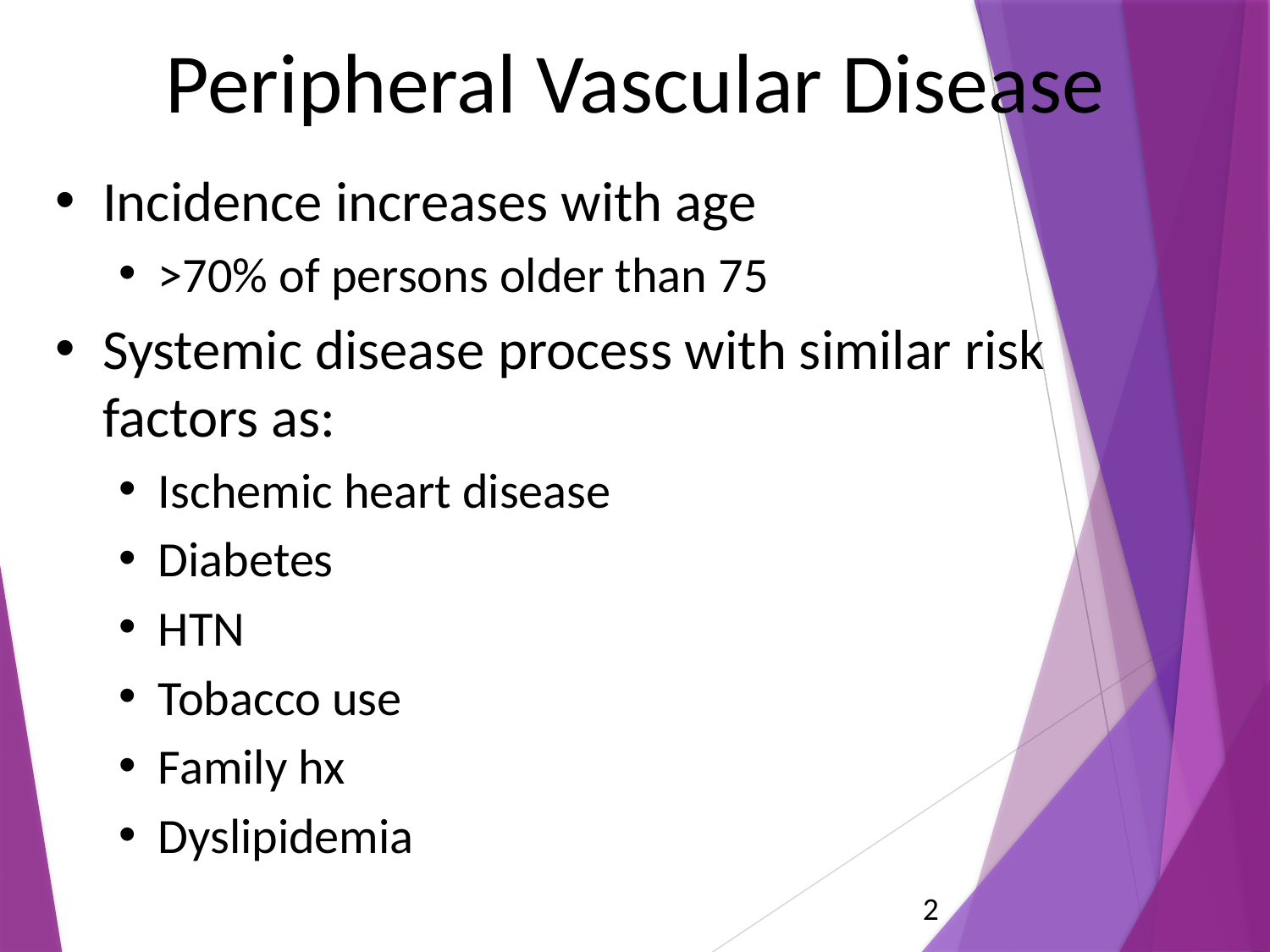

# Peripheral Vascular Disease
Incidence increases with age
>70% of persons older than 75
Systemic disease process with similar risk factors as:
Ischemic heart disease
Diabetes
HTN
Tobacco use
Family hx
Dyslipidemia

2